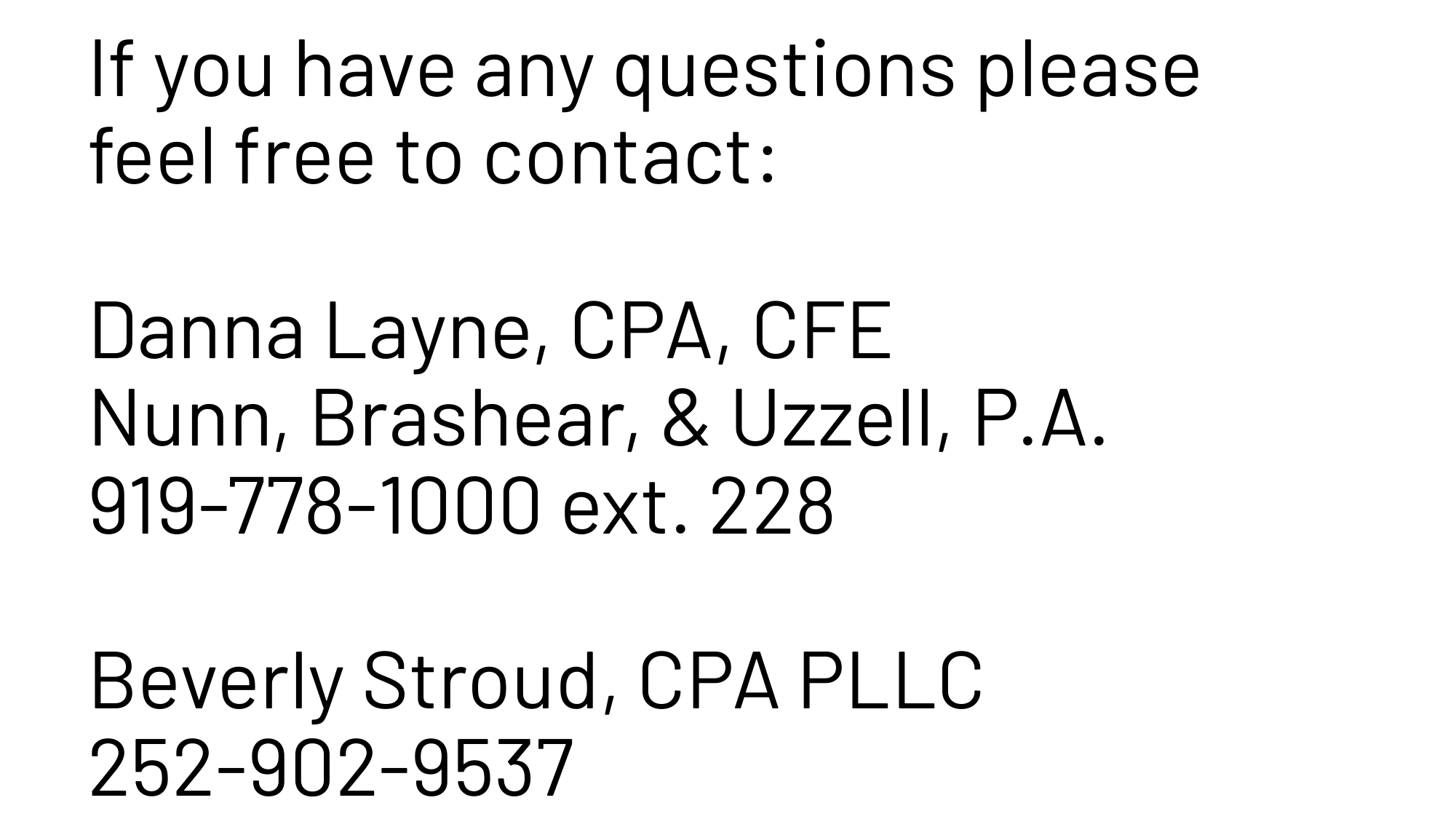

# If you have any questions please feel free to contact: Danna Layne, CPA, CFE Nunn, Brashear, & Uzzell, P.A. 919-778-1000 ext. 228 Beverly Stroud, CPA PLLC 252-902-9537